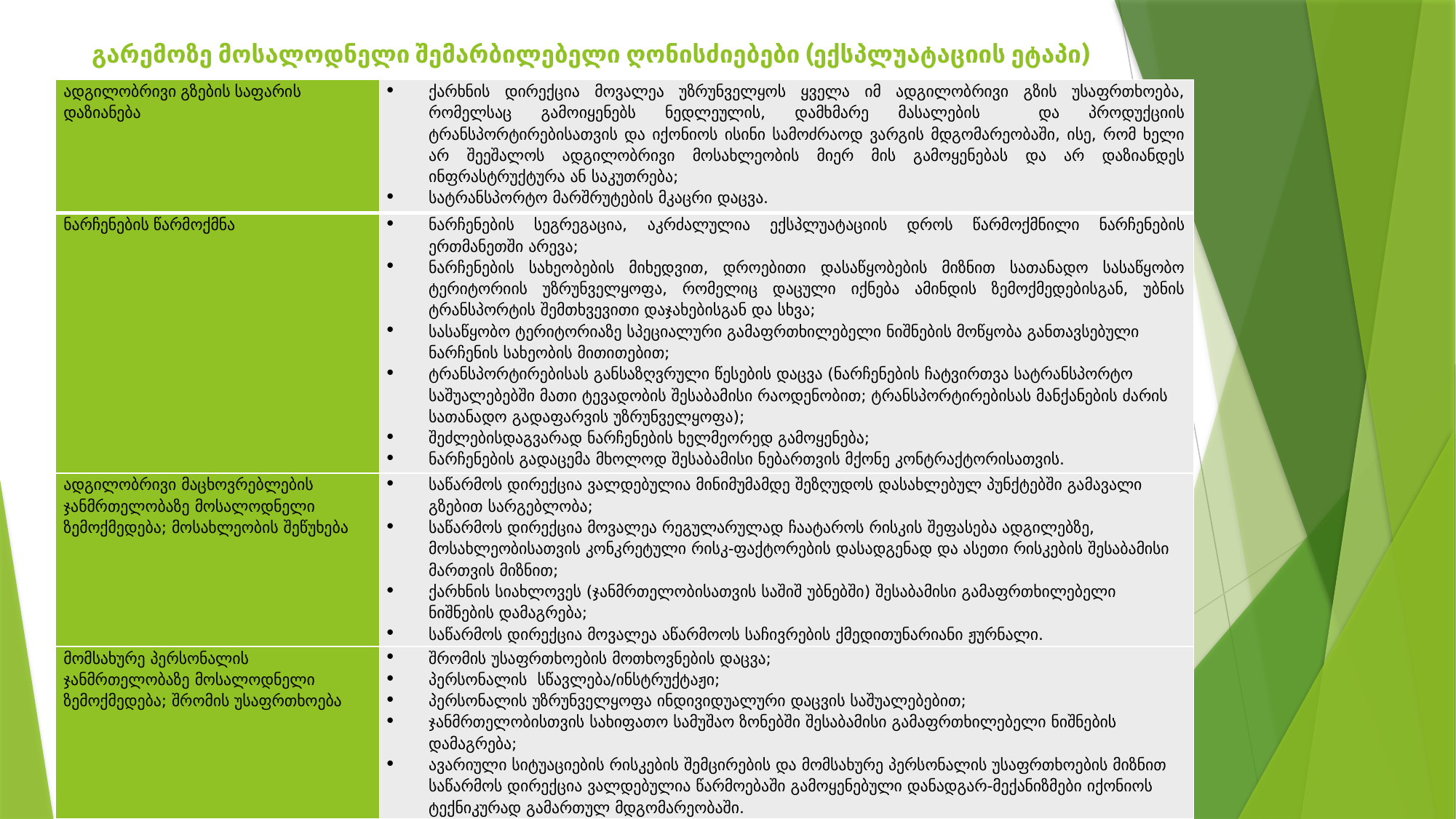

# გარემოზე მოსალოდნელი შემარბილებელი ღონისძიებები (ექსპლუატაციის ეტაპი)
| ადგილობრივი გზების საფარის დაზიანება | ქარხნის დირექცია მოვალეა უზრუნველყოს ყველა იმ ადგილობრივი გზის უსაფრთხოება, რომელსაც გამოიყენებს ნედლეულის, დამხმარე მასალების და პროდუქციის ტრანსპორტირებისათვის და იქონიოს ისინი სამოძრაოდ ვარგის მდგომარეობაში, ისე, რომ ხელი არ შეეშალოს ადგილობრივი მოსახლეობის მიერ მის გამოყენებას და არ დაზიანდეს ინფრასტრუქტურა ან საკუთრება; სატრანსპორტო მარშრუტების მკაცრი დაცვა. |
| --- | --- |
| ნარჩენების წარმოქმნა | ნარჩენების სეგრეგაცია, აკრძალულია ექსპლუატაციის დროს წარმოქმნილი ნარჩენების ერთმანეთში არევა; ნარჩენების სახეობების მიხედვით, დროებითი დასაწყობების მიზნით სათანადო სასაწყობო ტერიტორიის უზრუნველყოფა, რომელიც დაცული იქნება ამინდის ზემოქმედებისგან, უბნის ტრანსპორტის შემთხვევითი დაჯახებისგან და სხვა; სასაწყობო ტერიტორიაზე სპეციალური გამაფრთხილებელი ნიშნების მოწყობა განთავსებული ნარჩენის სახეობის მითითებით; ტრანსპორტირებისას განსაზღვრული წესების დაცვა (ნარჩენების ჩატვირთვა სატრანსპორტო საშუალებებში მათი ტევადობის შესაბამისი რაოდენობით; ტრანსპორტირებისას მანქანების ძარის სათანადო გადაფარვის უზრუნველყოფა); შეძლებისდაგვარად ნარჩენების ხელმეორედ გამოყენება; ნარჩენების გადაცემა მხოლოდ შესაბამისი ნებართვის მქონე კონტრაქტორისათვის. |
| ადგილობრივი მაცხოვრებლების ჯანმრთელობაზე მოსალოდნელი ზემოქმედება; მოსახლეობის შეწუხება | საწარმოს დირექცია ვალდებულია მინიმუმამდე შეზღუდოს დასახლებულ პუნქტებში გამავალი გზებით სარგებლობა; საწარმოს დირექცია მოვალეა რეგულარულად ჩაატაროს რისკის შეფასება ადგილებზე, მოსახლეობისათვის კონკრეტული რისკ-ფაქტორების დასადგენად და ასეთი რისკების შესაბამისი მართვის მიზნით; ქარხნის სიახლოვეს (ჯანმრთელობისათვის საშიშ უბნებში) შესაბამისი გამაფრთხილებელი ნიშნების დამაგრება; საწარმოს დირექცია მოვალეა აწარმოოს საჩივრების ქმედითუნარიანი ჟურნალი. |
| მომსახურე პერსონალის ჯანმრთელობაზე მოსალოდნელი ზემოქმედება; შრომის უსაფრთხოება | შრომის უსაფრთხოების მოთხოვნების დაცვა; პერსონალის სწავლება/ინსტრუქტაჟი; პერსონალის უზრუნველყოფა ინდივიდუალური დაცვის საშუალებებით; ჯანმრთელობისთვის სახიფათო სამუშაო ზონებში შესაბამისი გამაფრთხილებელი ნიშნების დამაგრება; ავარიული სიტუაციების რისკების შემცირების და მომსახურე პერსონალის უსაფრთხოების მიზნით საწარმოს დირექცია ვალდებულია წარმოებაში გამოყენებული დანადგარ-მექანიზმები იქონიოს ტექნიკურად გამართულ მდგომარეობაში. |